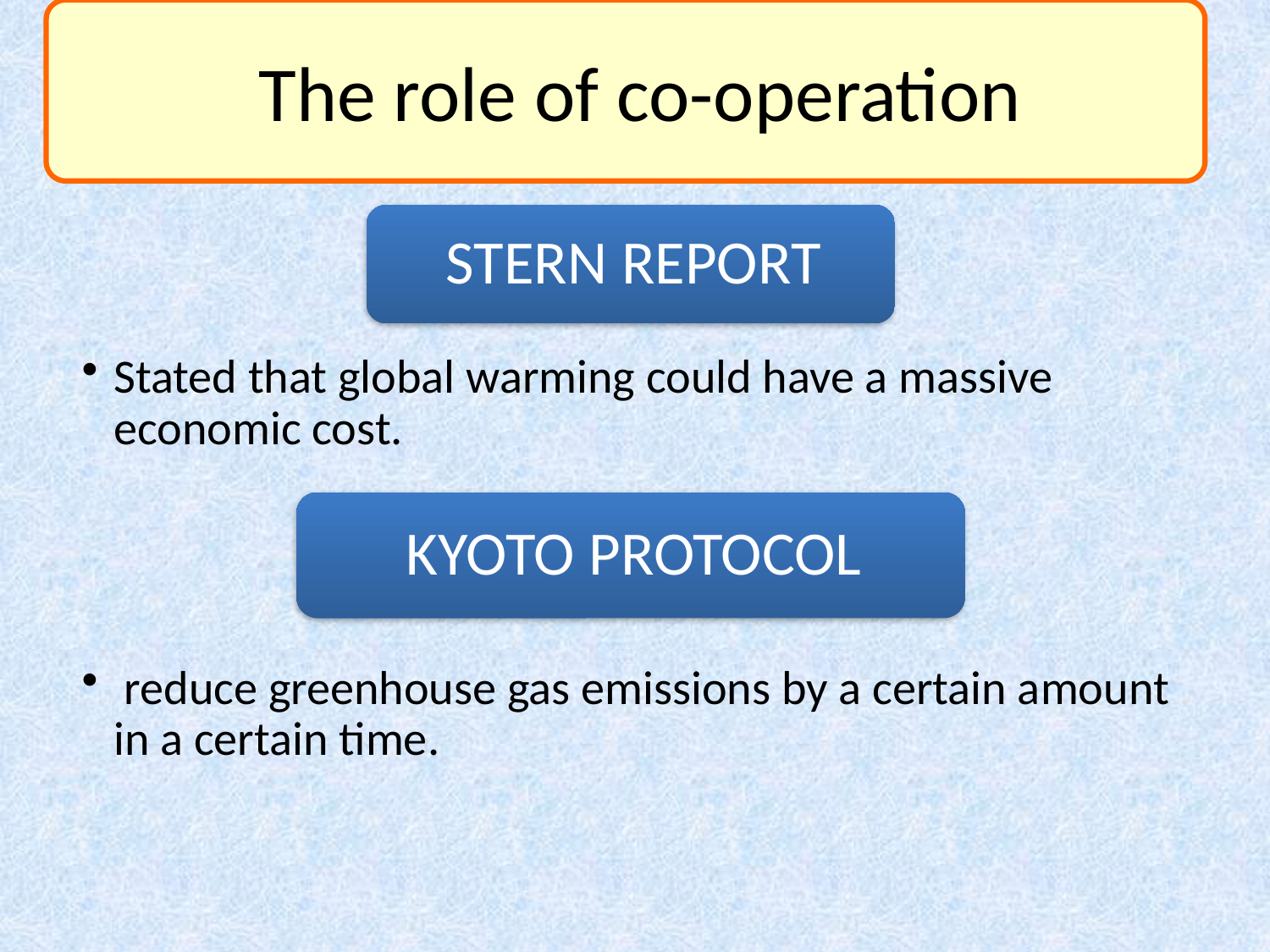

# The role of co-operation
STERN REPORT
Stated that global warming could have a massive economic cost.
KYOTO PROTOCOL
 reduce greenhouse gas emissions by a certain amount in a certain time.